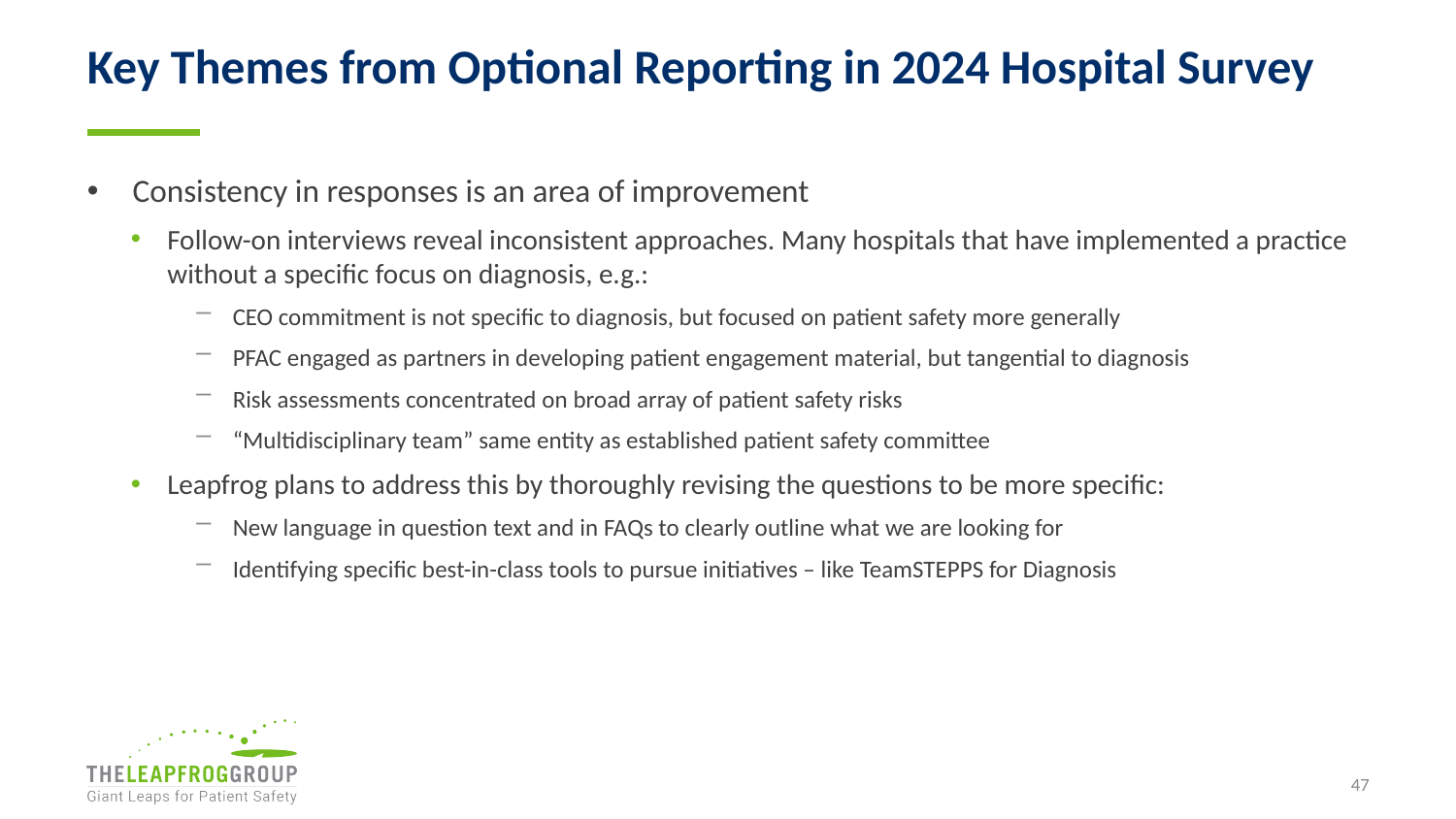

# Key Themes from Optional Reporting in 2024 Hospital Survey
Consistency in responses is an area of improvement
Follow-on interviews reveal inconsistent approaches. Many hospitals that have implemented a practice without a specific focus on diagnosis, e.g.:
CEO commitment is not specific to diagnosis, but focused on patient safety more generally
PFAC engaged as partners in developing patient engagement material, but tangential to diagnosis
Risk assessments concentrated on broad array of patient safety risks
“Multidisciplinary team” same entity as established patient safety committee
Leapfrog plans to address this by thoroughly revising the questions to be more specific:
New language in question text and in FAQs to clearly outline what we are looking for
Identifying specific best-in-class tools to pursue initiatives – like TeamSTEPPS for Diagnosis

47